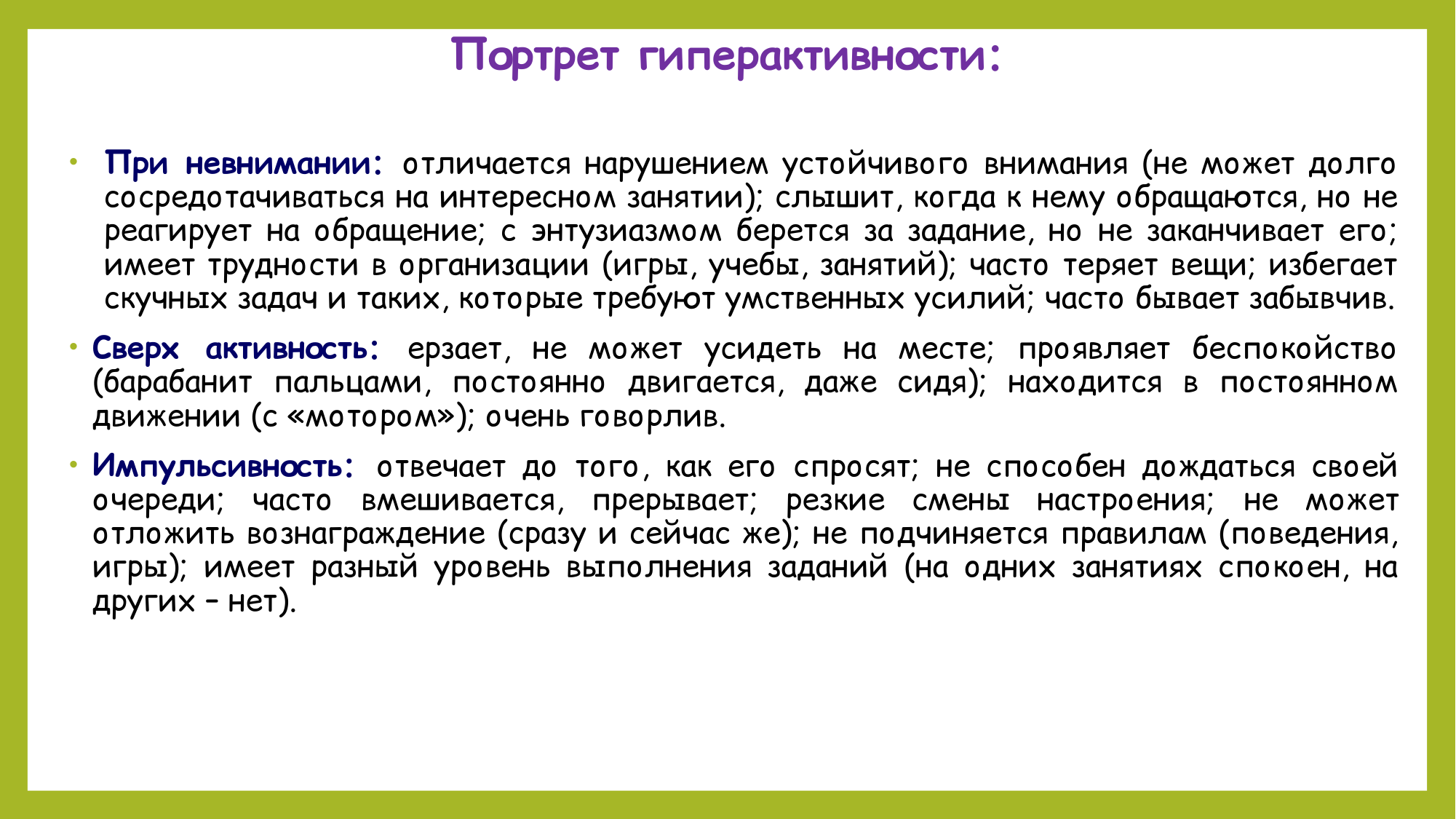

# Портрет гиперактивности:
При невнимании: отличается нарушением устойчивого внимания (не может долго сосредотачиваться на интересном занятии); слышит, когда к нему обращаются, но не реагирует на обращение; с энтузиазмом берется за задание, но не заканчивает его; имеет трудности в организации (игры, учебы, занятий); часто теряет вещи; избегает скучных задач и таких, которые требуют умственных усилий; часто бывает забывчив.
Сверх активность: ерзает, не может усидеть на месте; проявляет беспокойство (барабанит пальцами, постоянно двигается, даже сидя); находится в постоянном движении (с «мотором»); очень говорлив.
Импульсивность: отвечает до того, как его спросят; не способен дождаться своей очереди; часто вмешивается, прерывает; резкие смены настроения; не может отложить вознаграждение (сразу и сейчас же); не подчиняется правилам (поведения, игры); имеет разный уровень выполнения заданий (на одних занятиях спокоен, на других – нет).